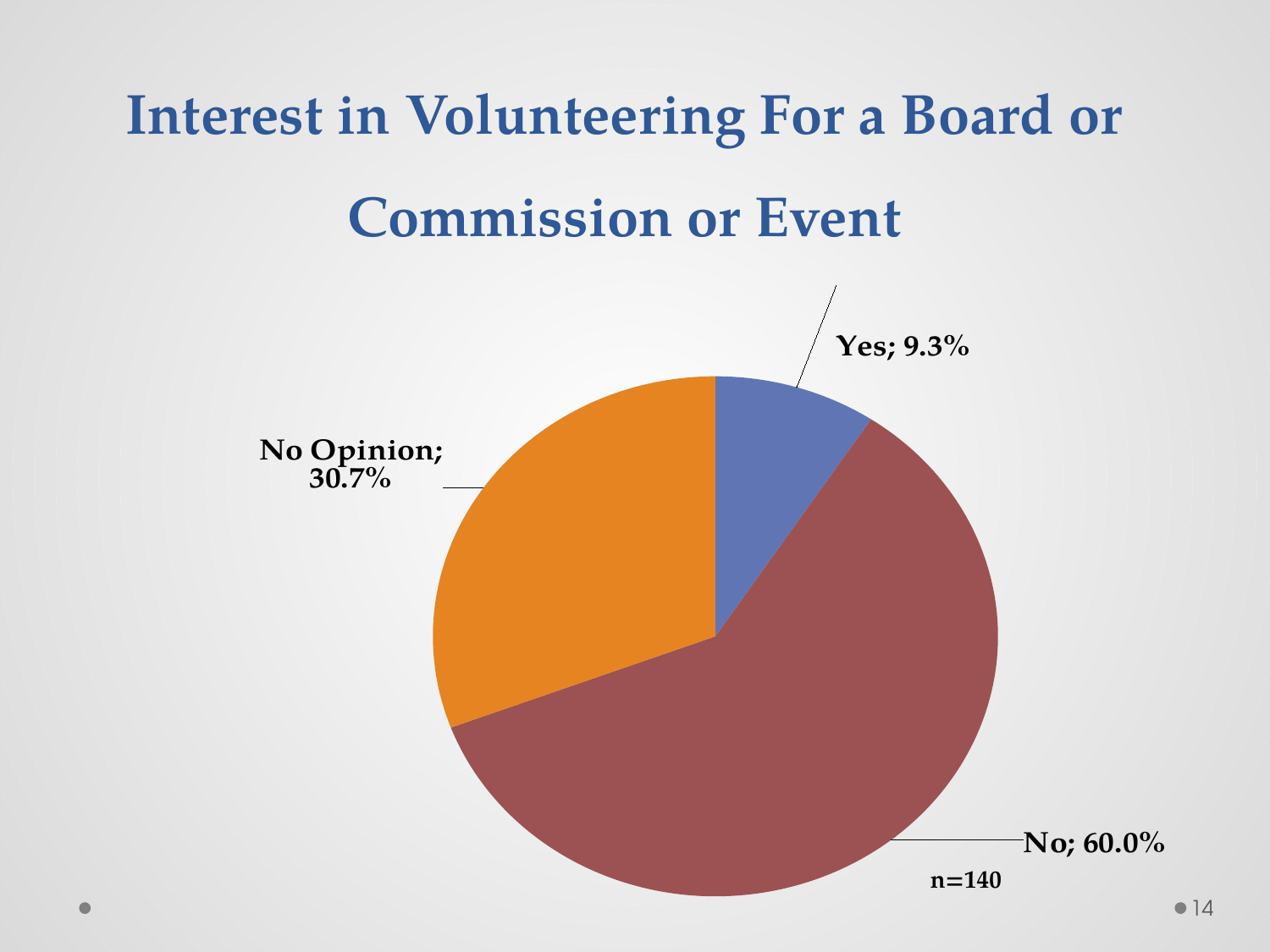

# Interest in Volunteering For a Board or Commission or Event

### Chart

| Category | Sales |
|---|---|
| Yes | 0.0929 |
| No | 0.6 |
| No Opinion | 0.3071 |
n=140
14